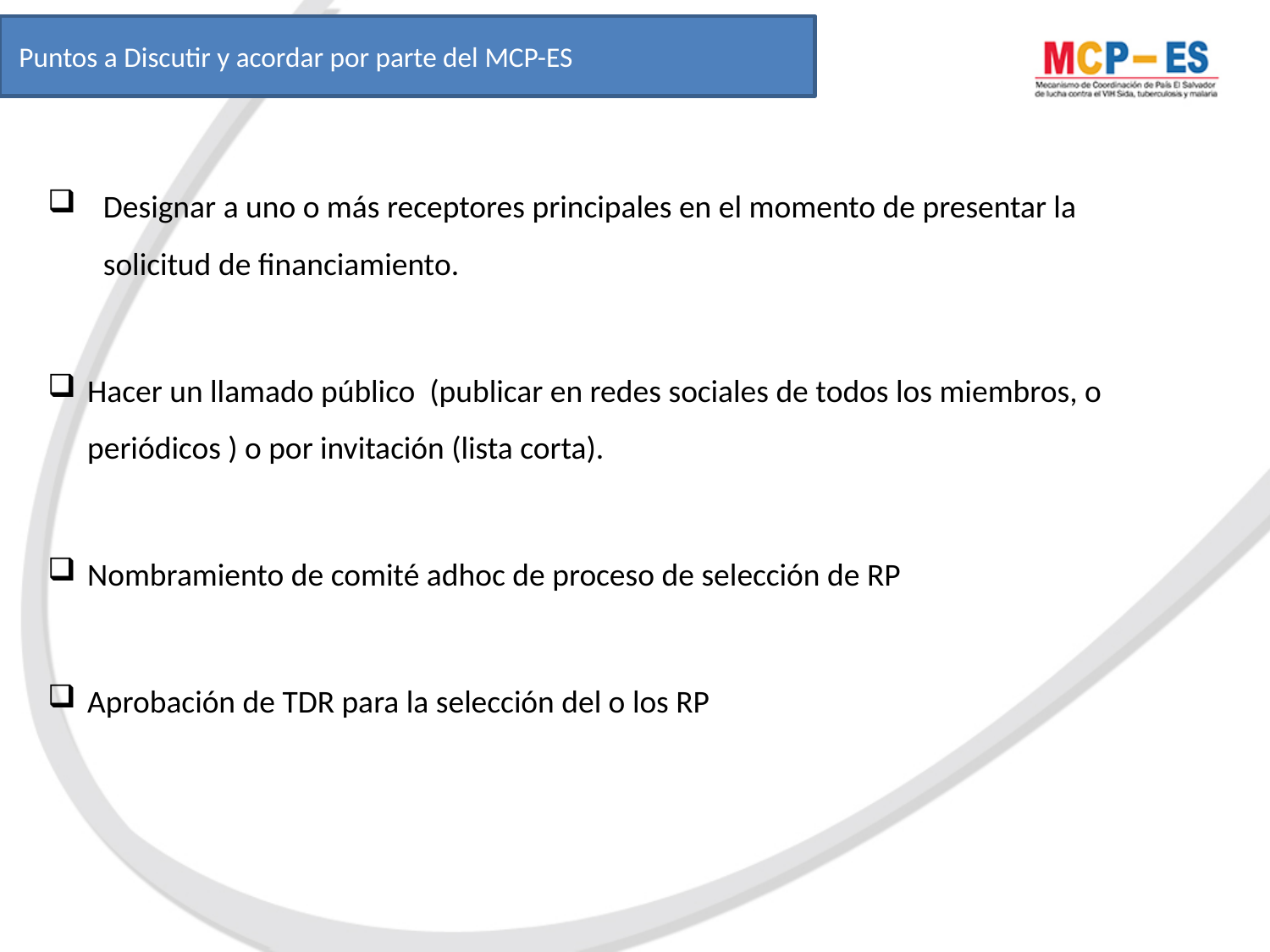

Puntos a Discutir y acordar por parte del MCP-ES
Designar a uno o más receptores principales en el momento de presentar la solicitud de financiamiento.

Hacer un llamado público  (publicar en redes sociales de todos los miembros, o periódicos ) o por invitación (lista corta).

Nombramiento de comité adhoc de proceso de selección de RP

Aprobación de TDR para la selección del o los RP